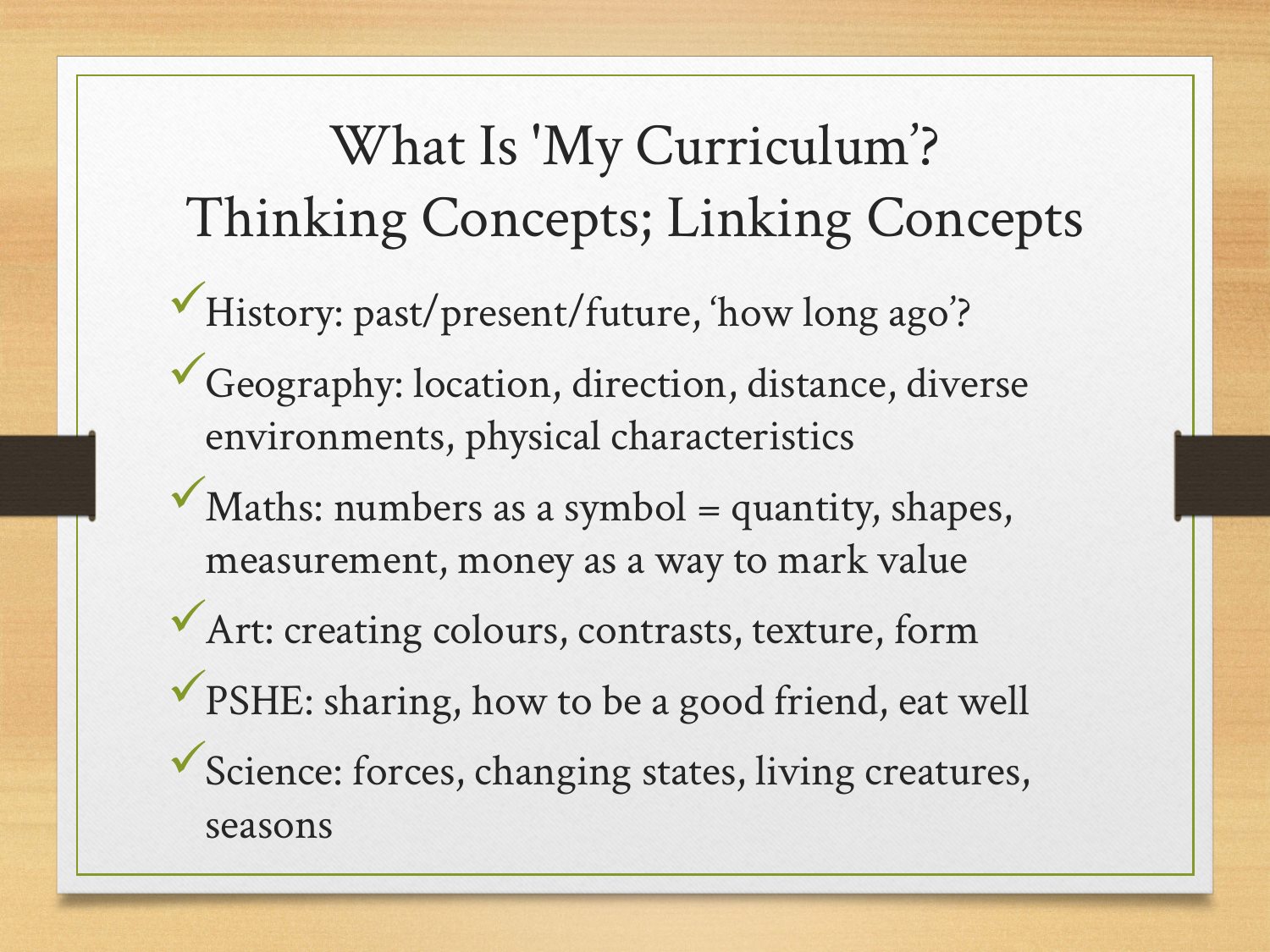

# What Is 'My Curriculum’? Thinking Concepts; Linking Concepts

History: past/present/future, ‘how long ago’?
Geography: location, direction, distance, diverse environments, physical characteristics
Maths: numbers as a symbol = quantity, shapes, measurement, money as a way to mark value
Art: creating colours, contrasts, texture, form
PSHE: sharing, how to be a good friend, eat well
Science: forces, changing states, living creatures, seasons